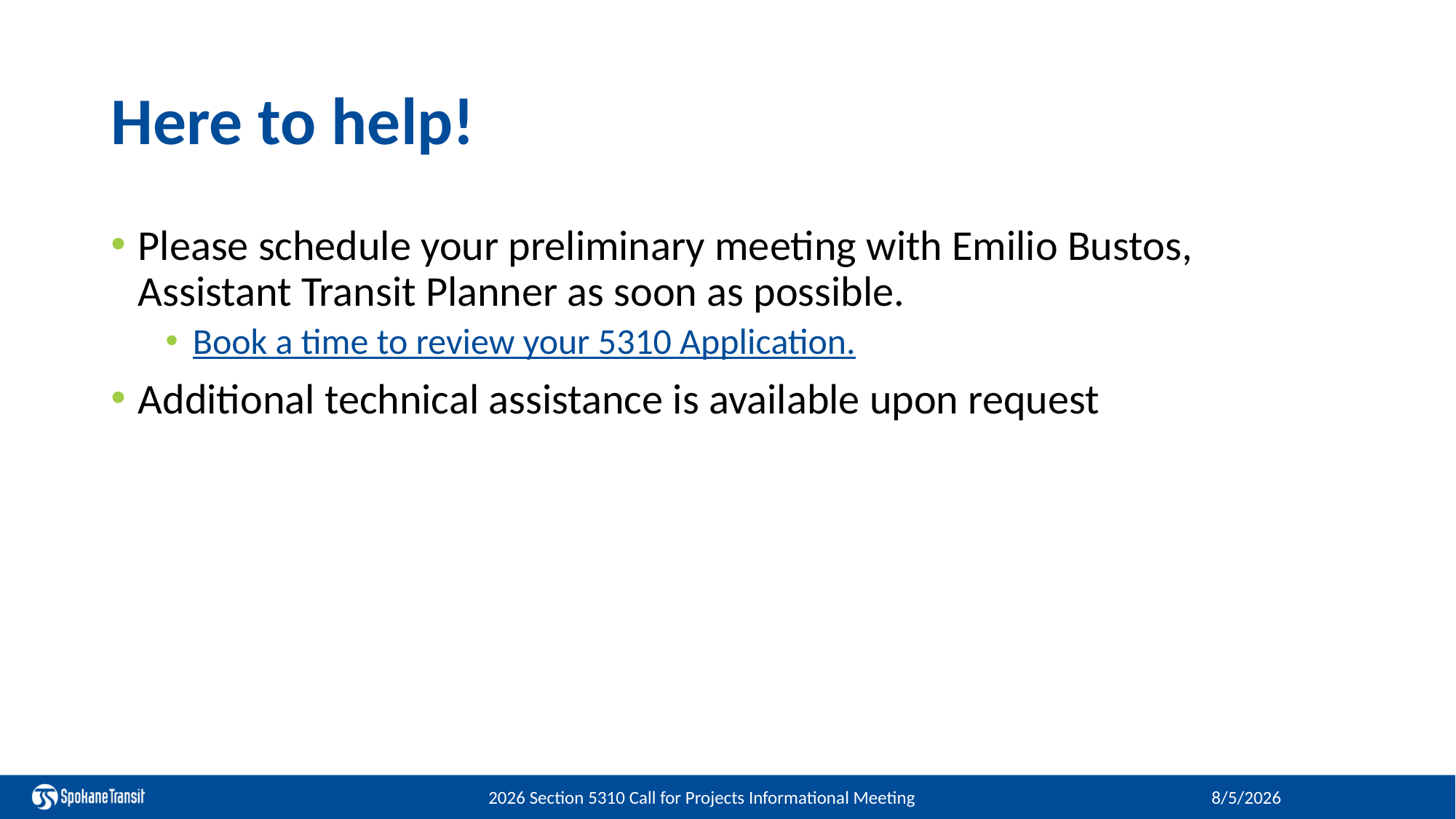

# Here to help!
Please schedule your preliminary meeting with Emilio Bustos, Assistant Transit Planner as soon as possible.
Book a time to review your 5310 Application.
Additional technical assistance is available upon request

2026 Section 5310 Call for Projects Informational Meeting
8/5/2026